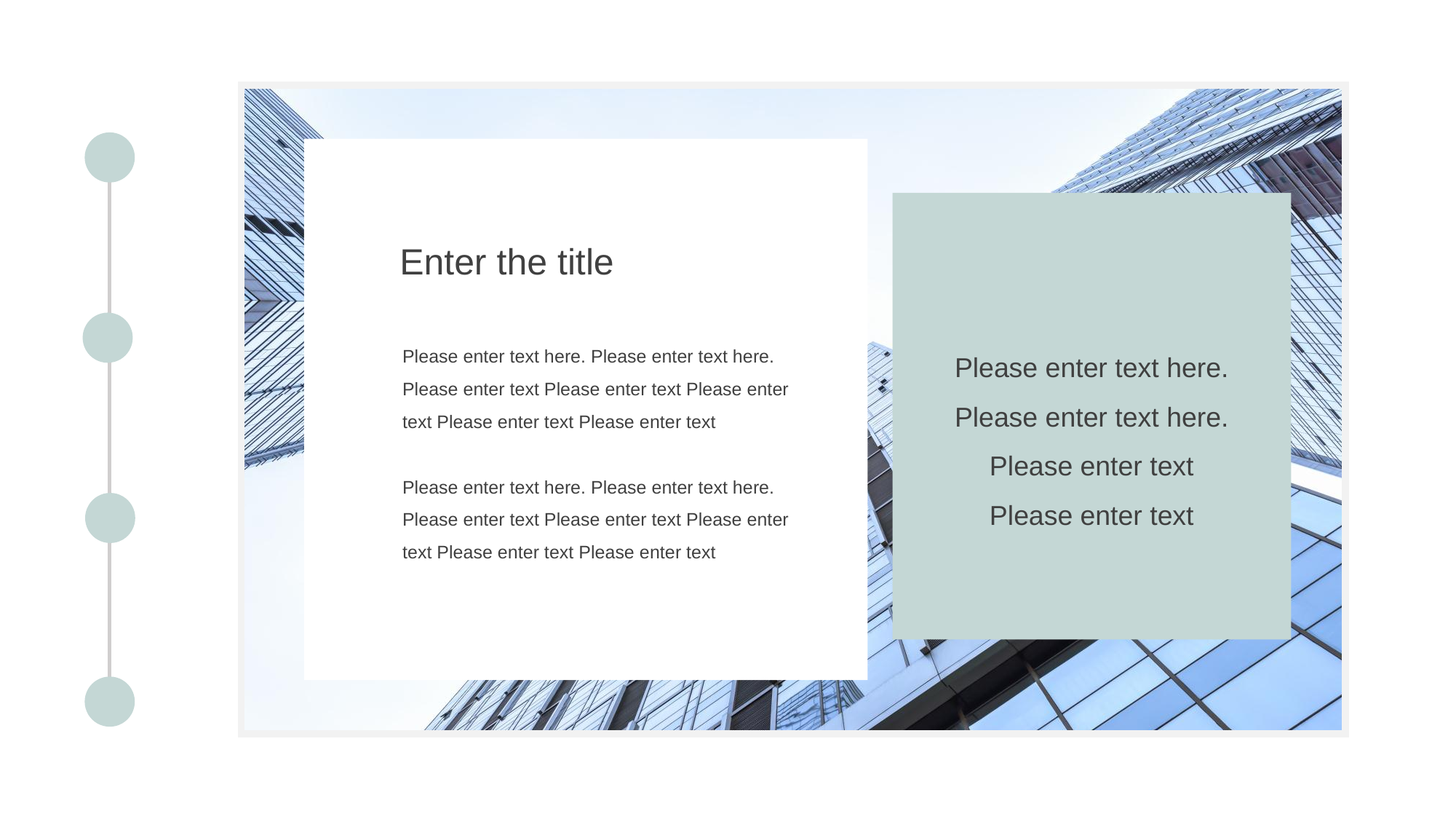

Enter the title

Please enter text here. Please enter text here. Please enter text Please enter text Please enter text Please enter text Please enter text

Please enter text here. Please enter text here. Please enter text Please enter text Please enter text Please enter text Please enter text
Please enter text here. Please enter text here. Please enter text Please enter text